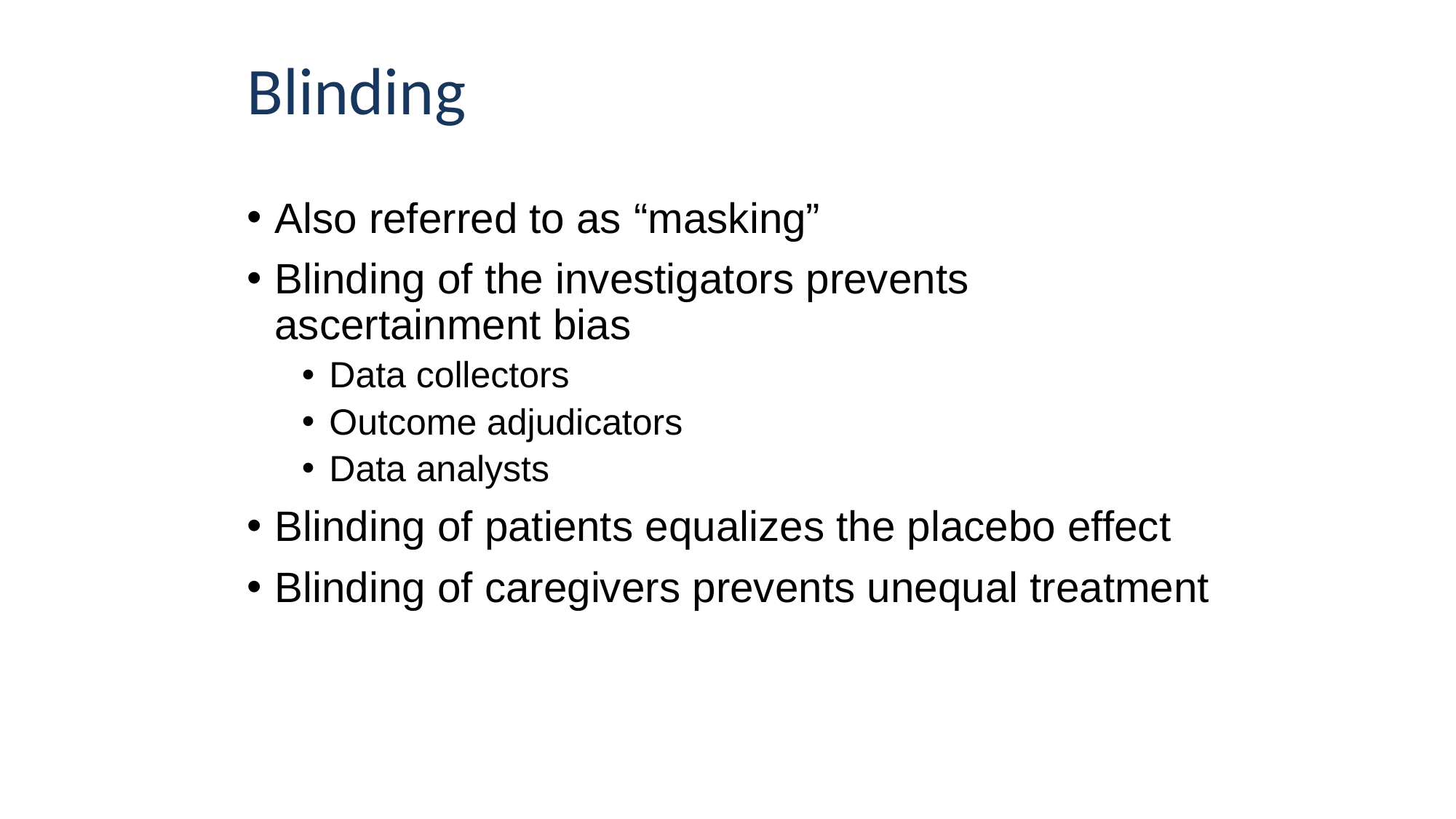

# Blinding
Also referred to as “masking”
Blinding of the investigators prevents ascertainment bias
Data collectors
Outcome adjudicators
Data analysts
Blinding of patients equalizes the placebo effect
Blinding of caregivers prevents unequal treatment